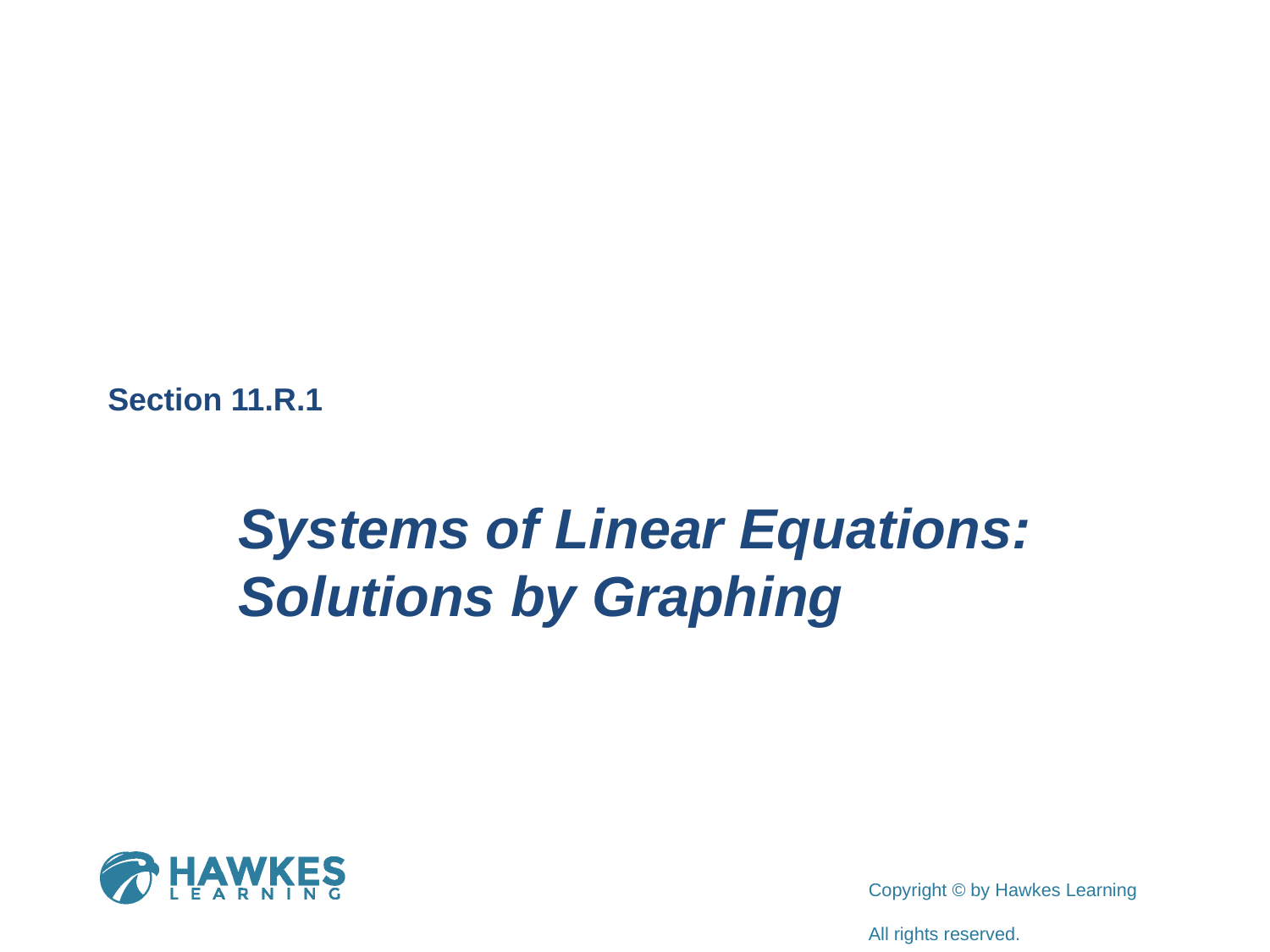

Section 11.R.1
Systems of Linear Equations: Solutions by Graphing